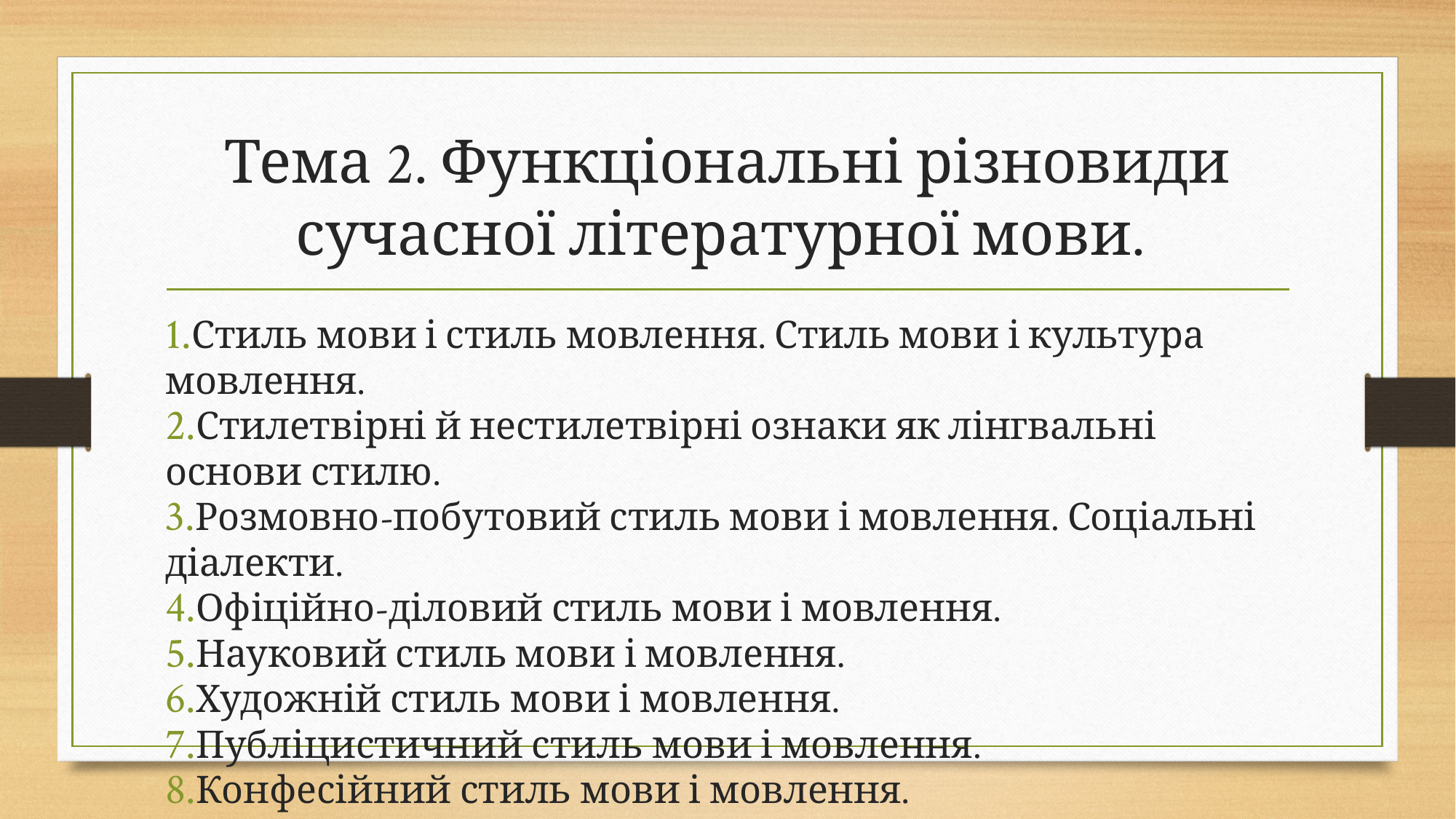

# Тема 2. Функціональні різновиди сучасної літературної мови.
Стиль мови і стиль мовлення. Стиль мови і культура мовлення.
Стилетвірні й нестилетвірні ознаки як лінгвальні основи стилю.
Розмовно-побутовий стиль мови і мовлення. Соціальні діалекти.
Офіційно-діловий стиль мови і мовлення.
Науковий стиль мови і мовлення.
Художній стиль мови і мовлення.
Публіцистичний стиль мови і мовлення.
Конфесійний стиль мови і мовлення.
Епістолярний стиль мови і мовлення.